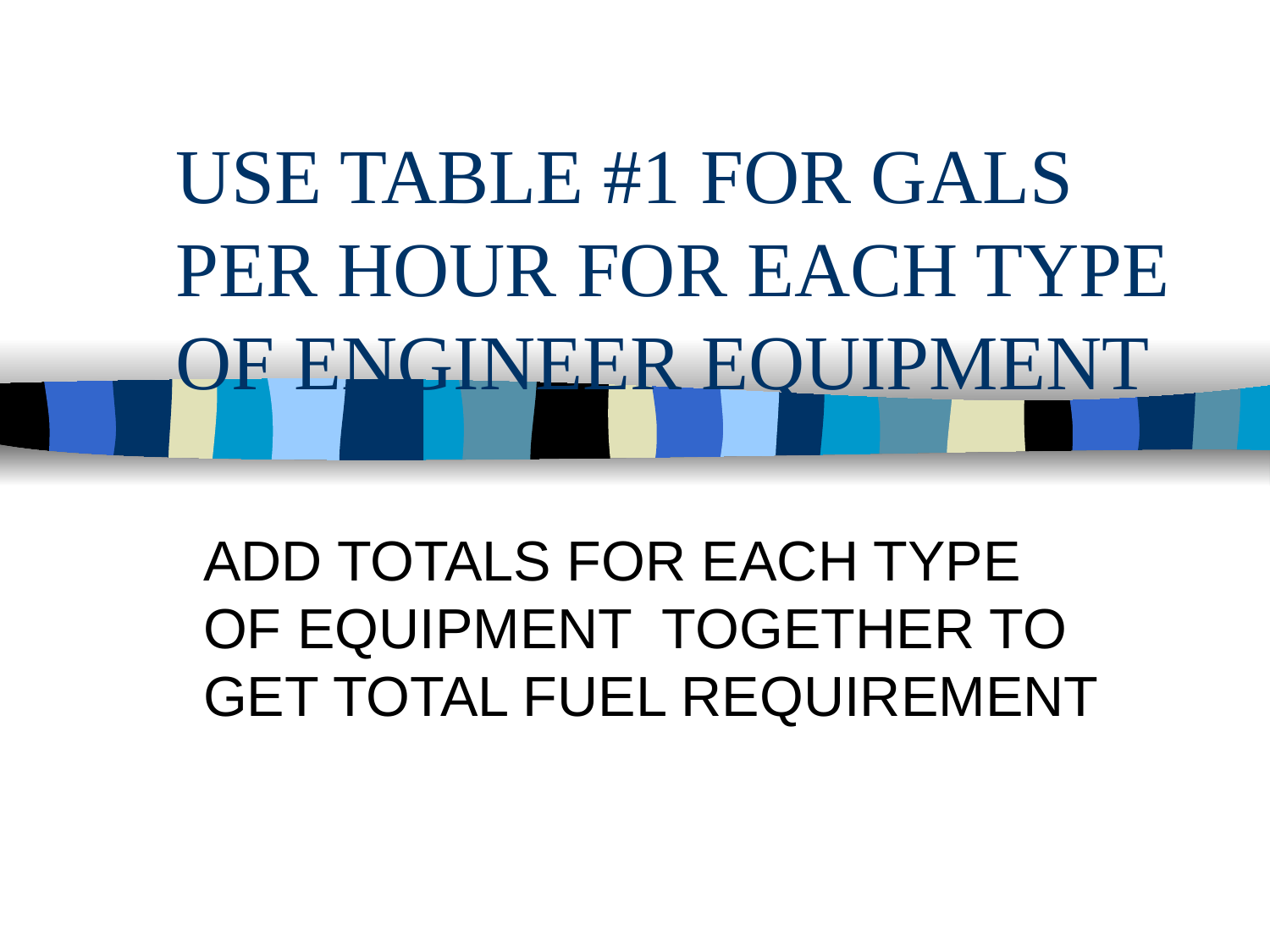

# USE TABLE #1 FOR GALS PER HOUR FOR EACH TYPE OF ENGINEER EQUIPMENT
ADD TOTALS FOR EACH TYPE OF EQUIPMENT  TOGETHER TO GET TOTAL FUEL REQUIREMENT